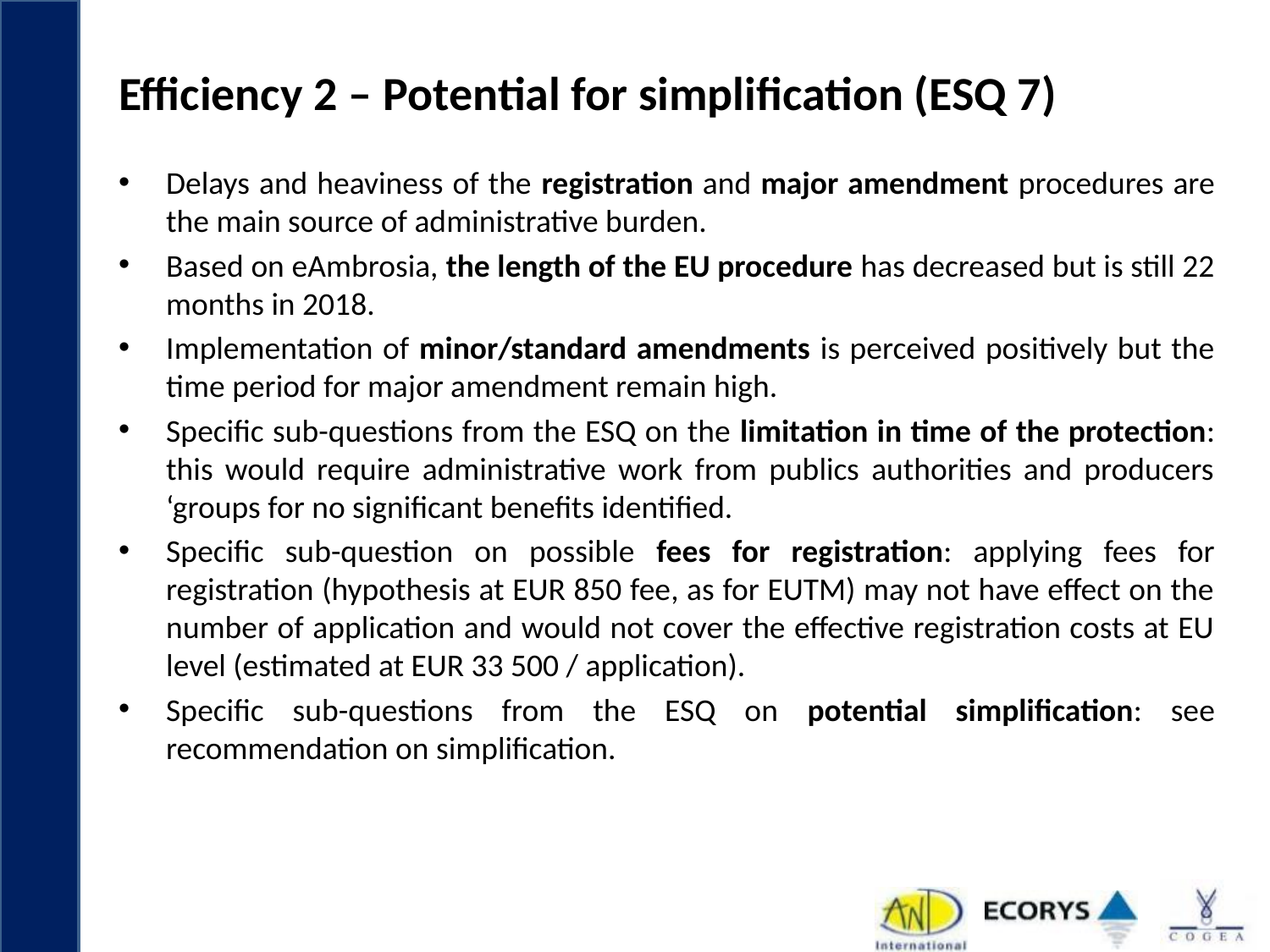

# Efficiency 2 – Potential for simplification (ESQ 7)
Delays and heaviness of the registration and major amendment procedures are the main source of administrative burden.
Based on eAmbrosia, the length of the EU procedure has decreased but is still 22 months in 2018.
Implementation of minor/standard amendments is perceived positively but the time period for major amendment remain high.
Specific sub-questions from the ESQ on the limitation in time of the protection: this would require administrative work from publics authorities and producers ‘groups for no significant benefits identified.
Specific sub-question on possible fees for registration: applying fees for registration (hypothesis at EUR 850 fee, as for EUTM) may not have effect on the number of application and would not cover the effective registration costs at EU level (estimated at EUR 33 500 / application).
Specific sub-questions from the ESQ on potential simplification: see recommendation on simplification.